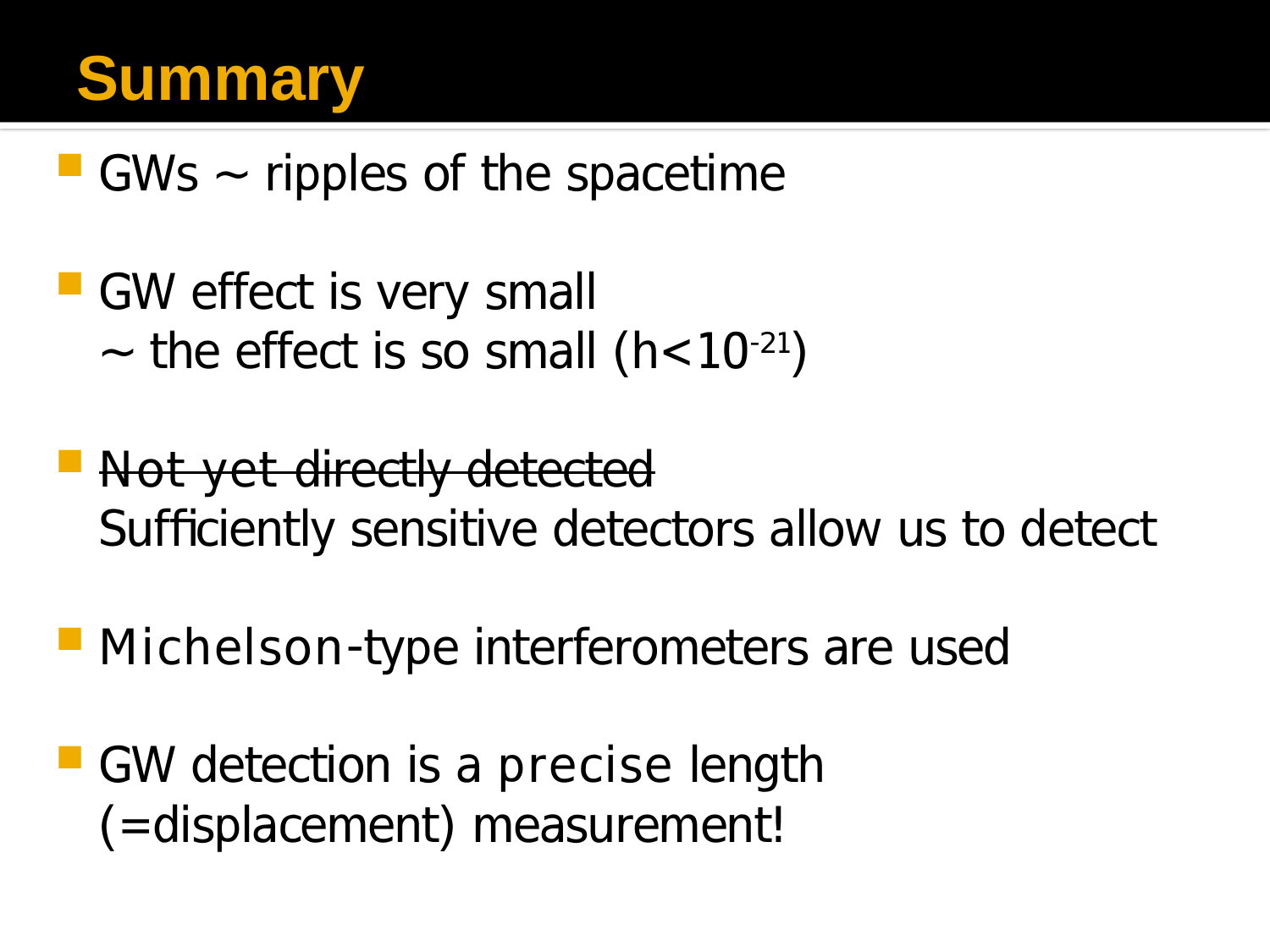

# Summary
GWs ~ ripples of the spacetime
GW effect is very small
~ the effect is so small (h<10-21)

Not yet directly detected
Sufficiently sensitive detectors allow us to detect
Michelson-type interferometers are used

GW detection is a precise length (=displacement) measurement!